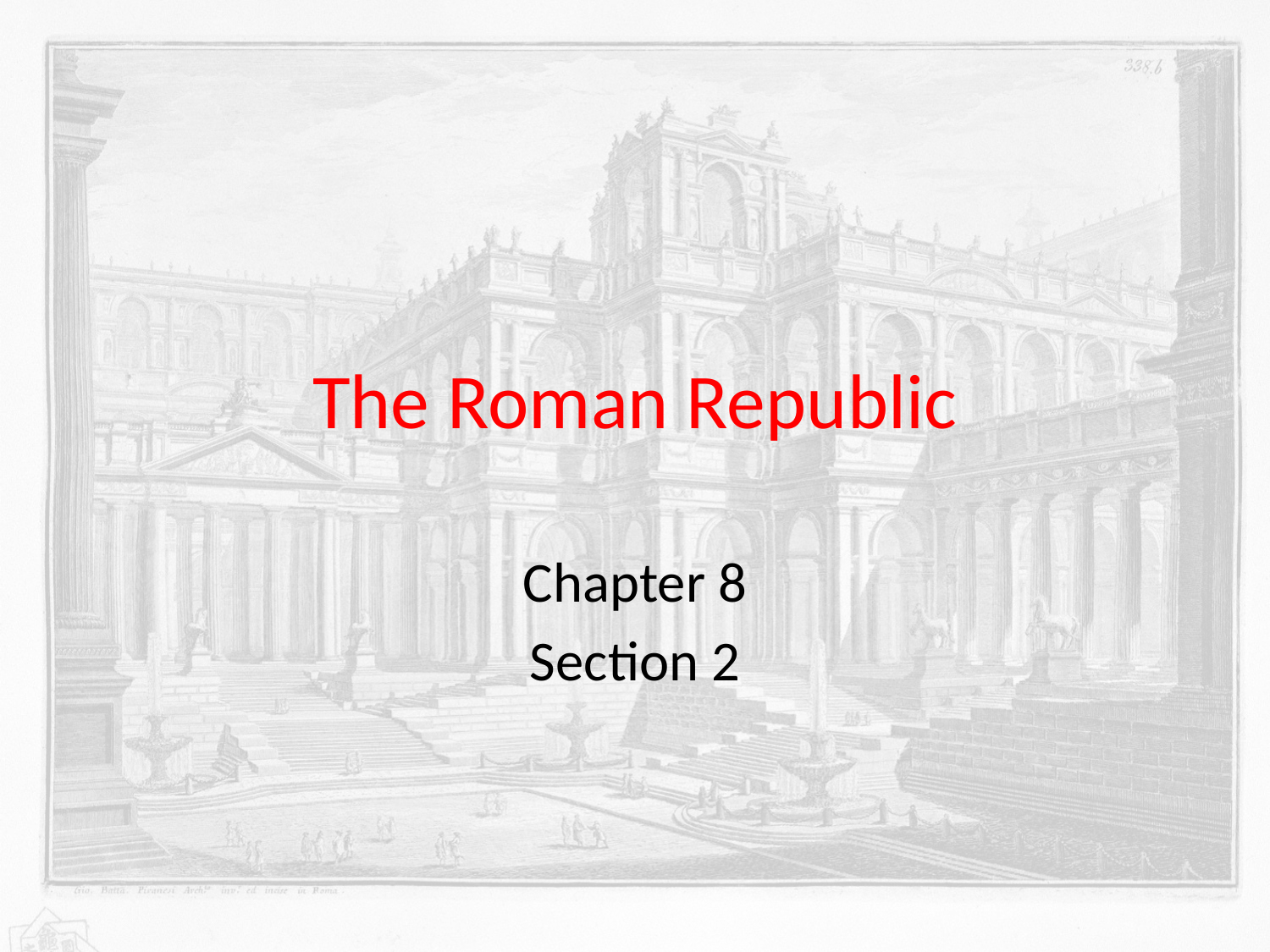

# The Roman Republic
Chapter 8
Section 2